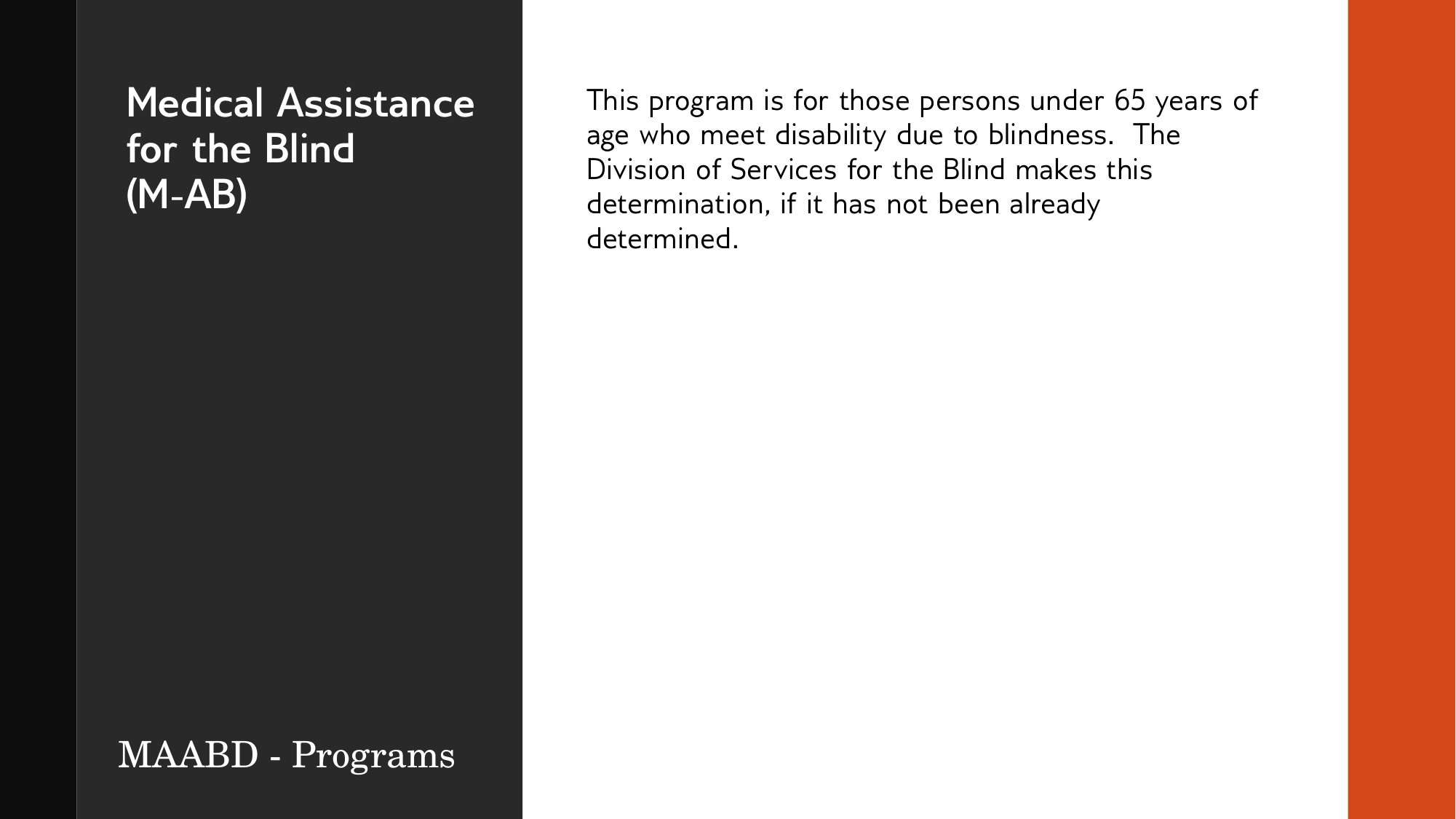

# Medical Assistance for the Blind (M-AB)
This program is for those persons under 65 years of age who meet disability due to blindness.  The Division of Services for the Blind makes this determination, if it has not been already determined.
MAABD - Programs